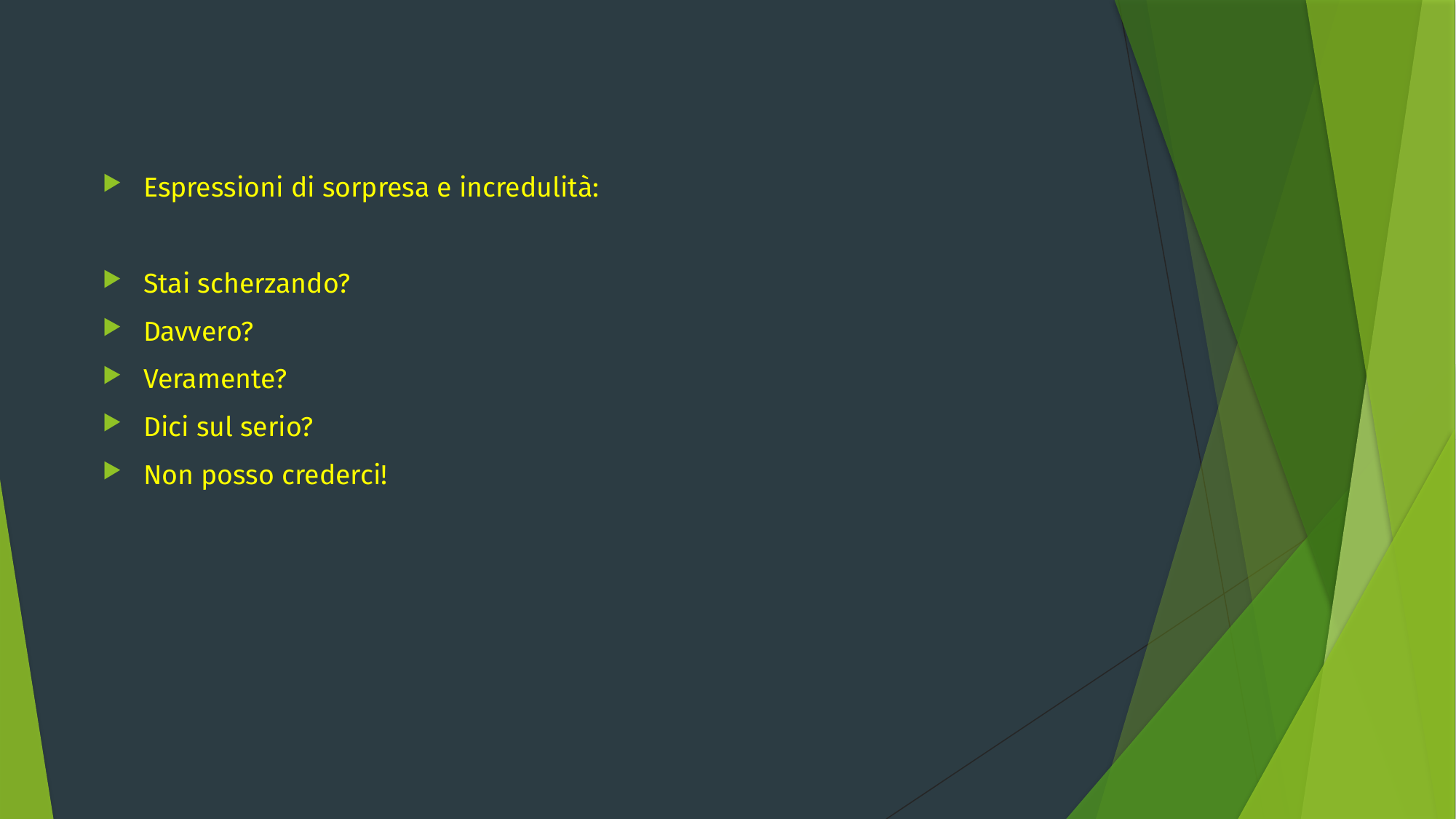

Espressioni di sorpresa e incredulità:

Stai scherzando?
Davvero?
Veramente?
Dici sul serio?
Non posso crederci!